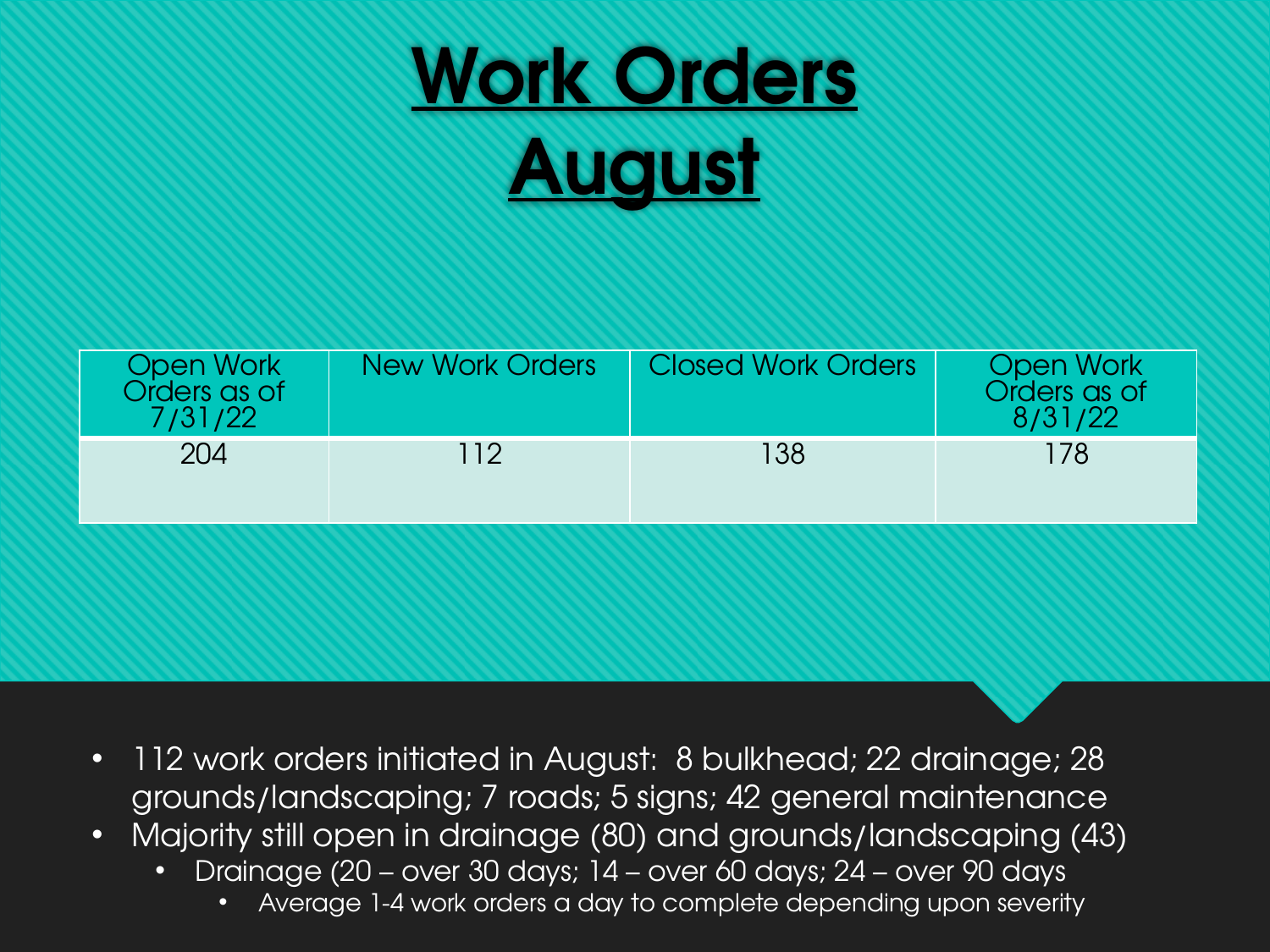

# Work Orders August
| Open Work Orders as of 7/31/22 | New Work Orders | Closed Work Orders | Open Work Orders as of 8/31/22 |
| --- | --- | --- | --- |
| 204 | 112 | 138 | 178 |
112 work orders initiated in August:  8 bulkhead; 22 drainage; 28 grounds/landscaping; 7 roads; 5 signs; 42 general maintenance
Majority still open in drainage (80) and grounds/landscaping (43)
Drainage (20 – over 30 days; 14 – over 60 days; 24 – over 90 days
Average 1-4 work orders a day to complete depending upon severity